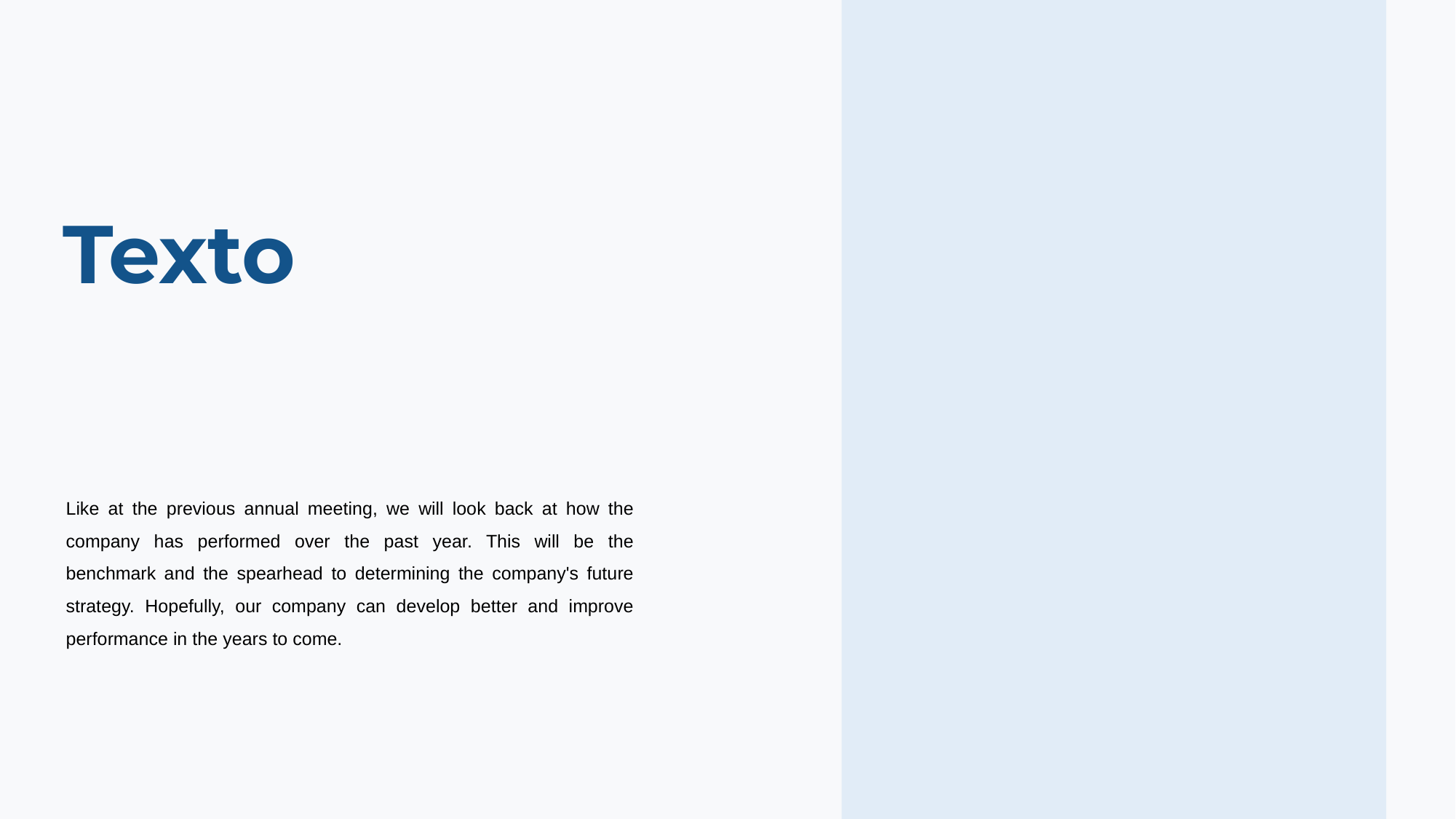

Texto
Like at the previous annual meeting, we will look back at how the company has performed over the past year. This will be the benchmark and the spearhead to determining the company's future strategy. Hopefully, our company can develop better and improve performance in the years to come.